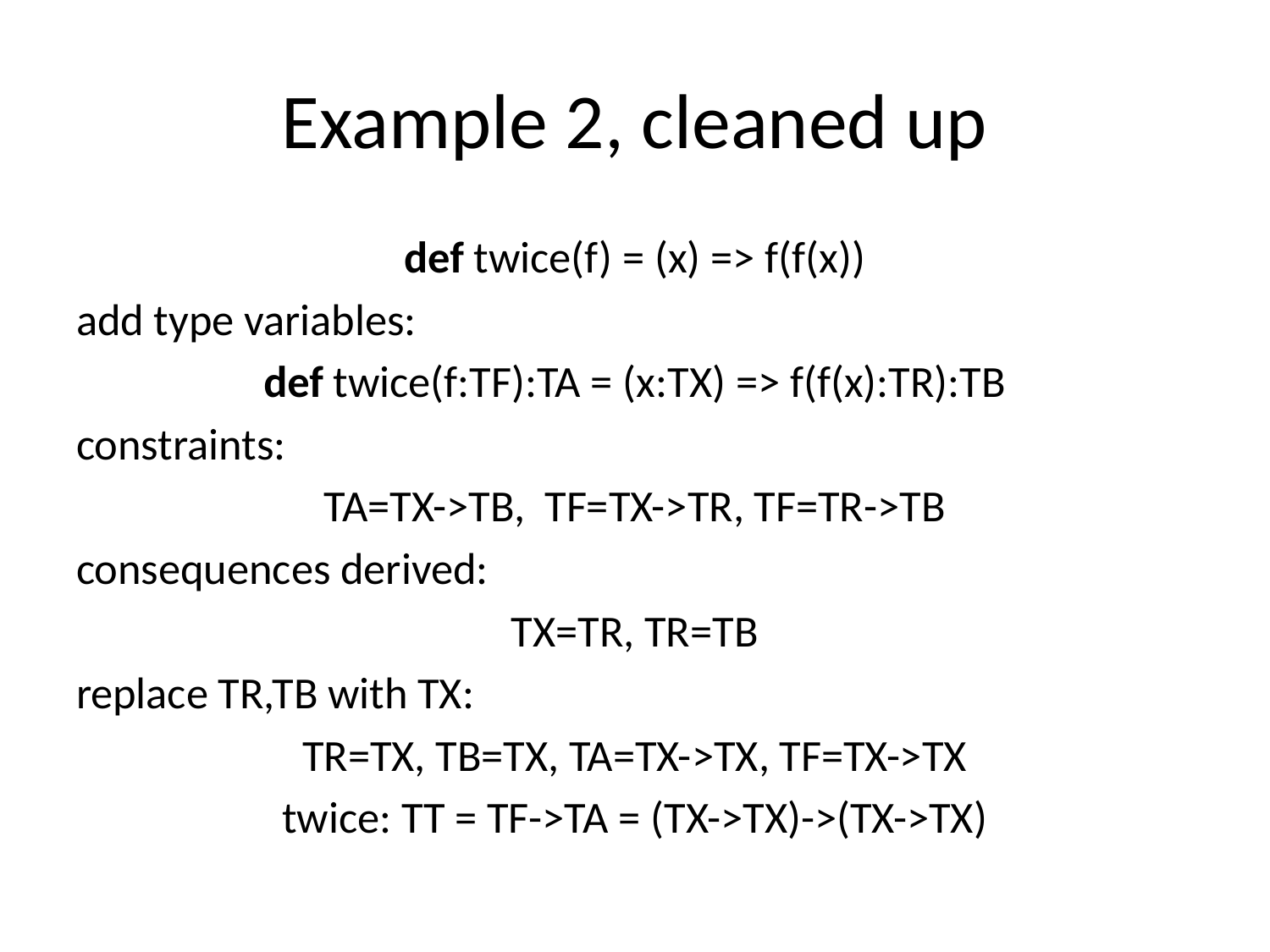

# Example 2, cleaned up
def twice(f) = (x) => f(f(x))
add type variables:
def twice(f:TF):TA = (x:TX) => f(f(x):TR):TB
constraints:
TA=TX->TB,  TF=TX->TR, TF=TR->TB
consequences derived:
TX=TR, TR=TB
replace TR,TB with TX:
TR=TX, TB=TX, TA=TX->TX, TF=TX->TX
twice: TT = TF->TA = (TX->TX)->(TX->TX)